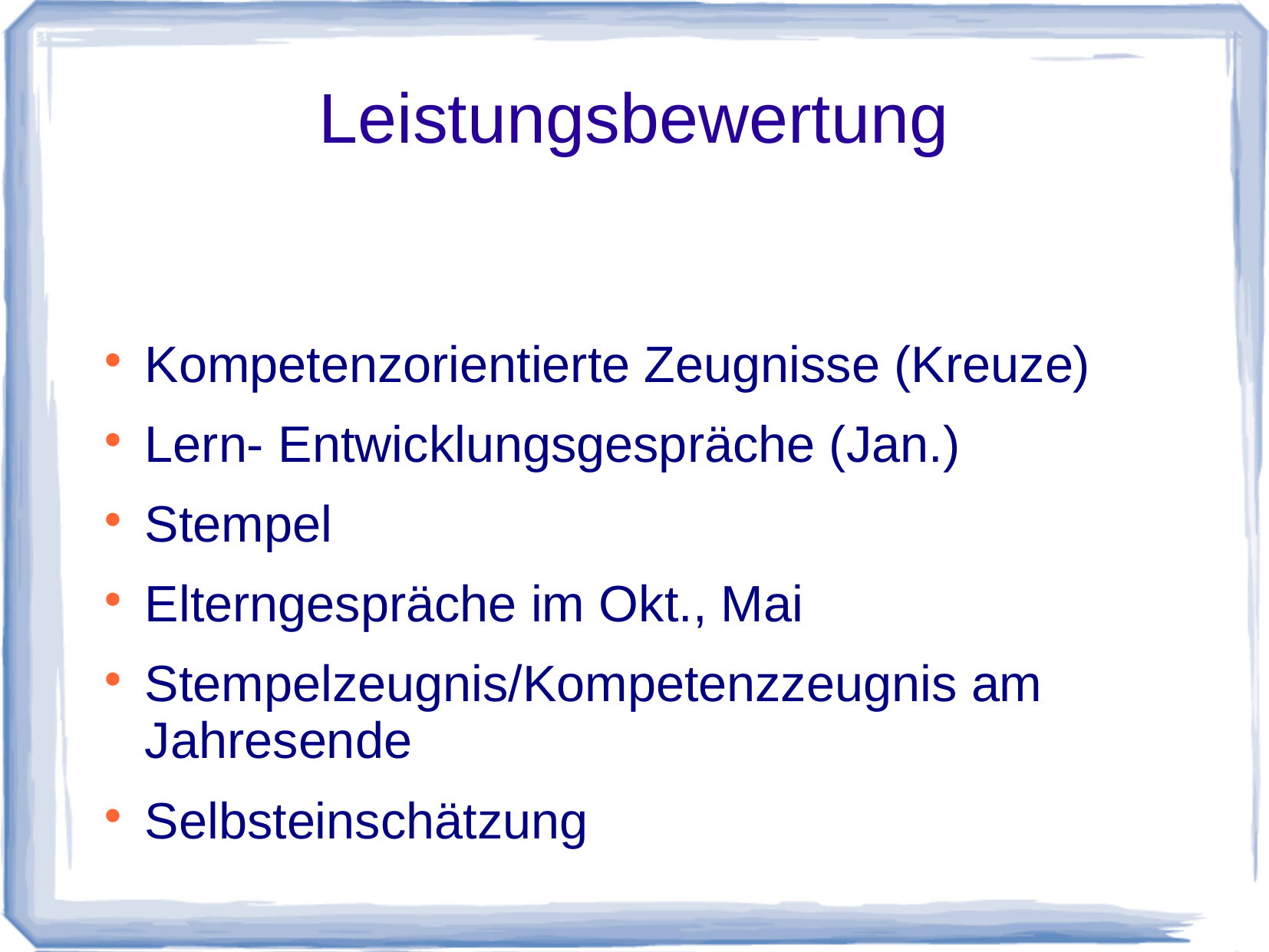

# Leistungsbewertung

Kompetenzorientierte Zeugnisse (Kreuze)
Lern- Entwicklungsgespräche (Jan.)
Stempel
Elterngespräche im Okt., Mai
Stempelzeugnis/Kompetenzzeugnis am Jahresende
Selbsteinschätzung